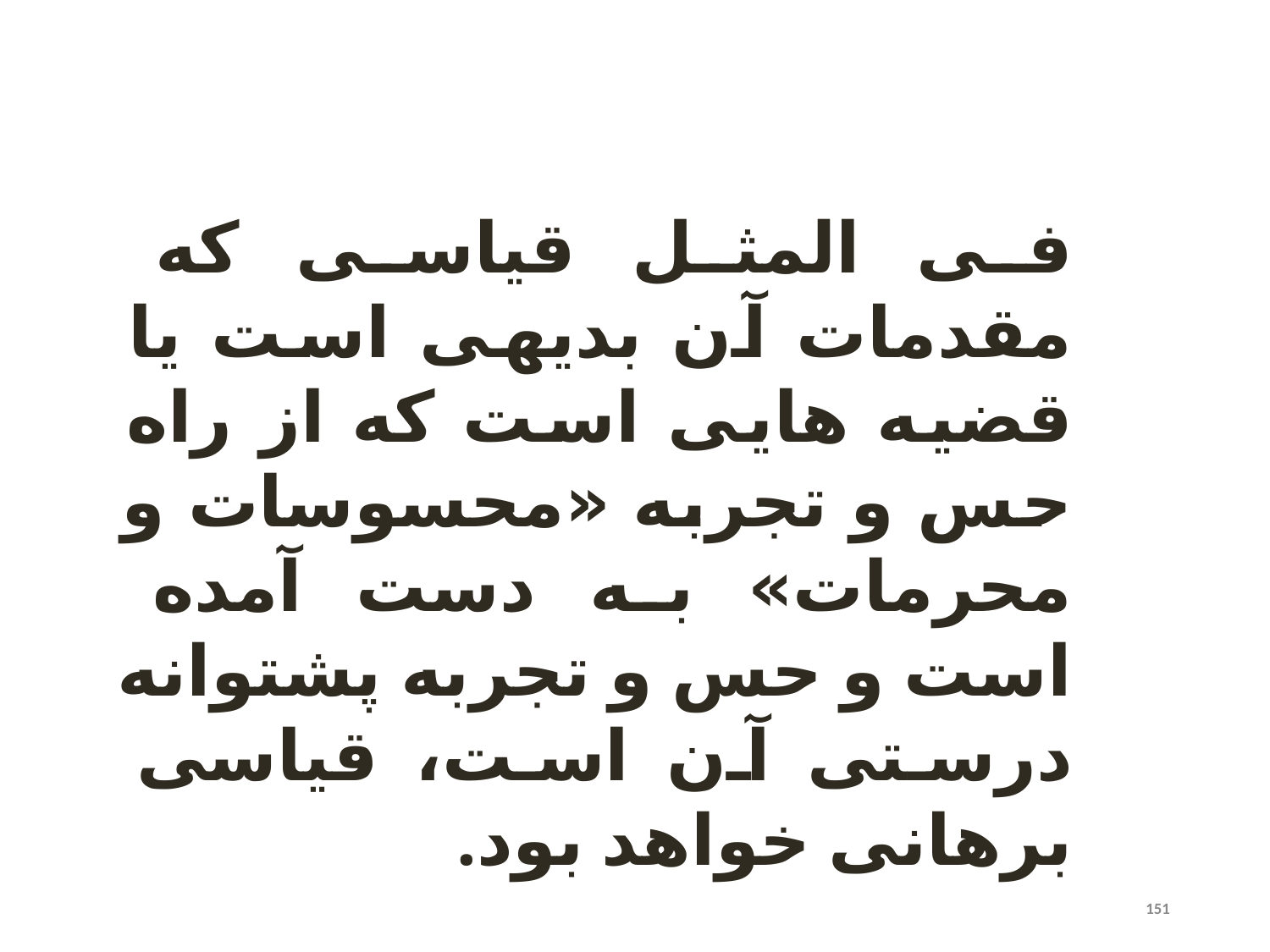

فی المثل قیاسی که مقدمات آن بدیهی است یا قضیه هایی است که از راه حس و تجربه «محسوسات و محرمات» به دست آمده است و حس و تجربه پشتوانه درستی آن است، قیاسی برهانی خواهد بود.

151